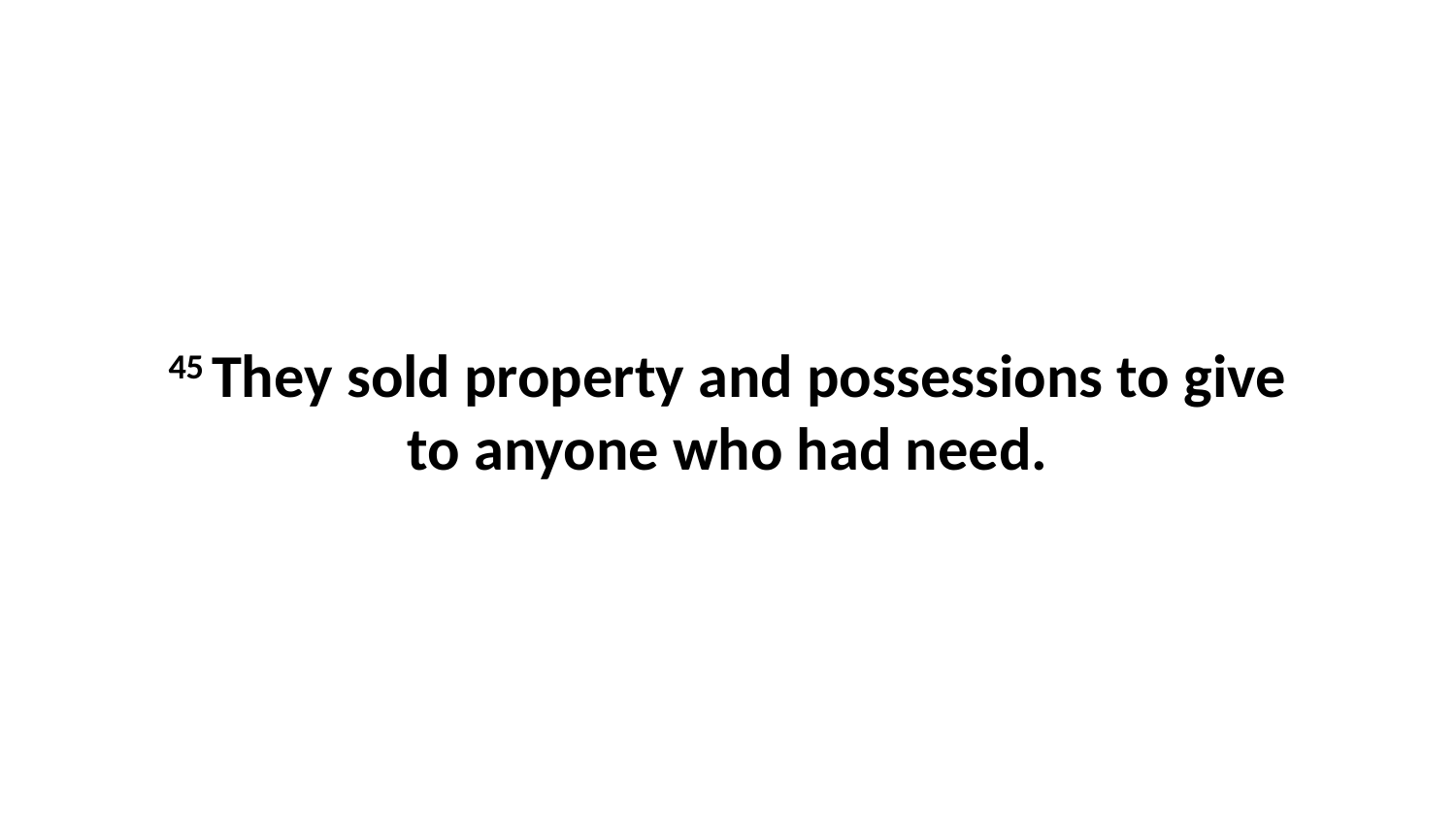

45 They sold property and possessions to give to anyone who had need.